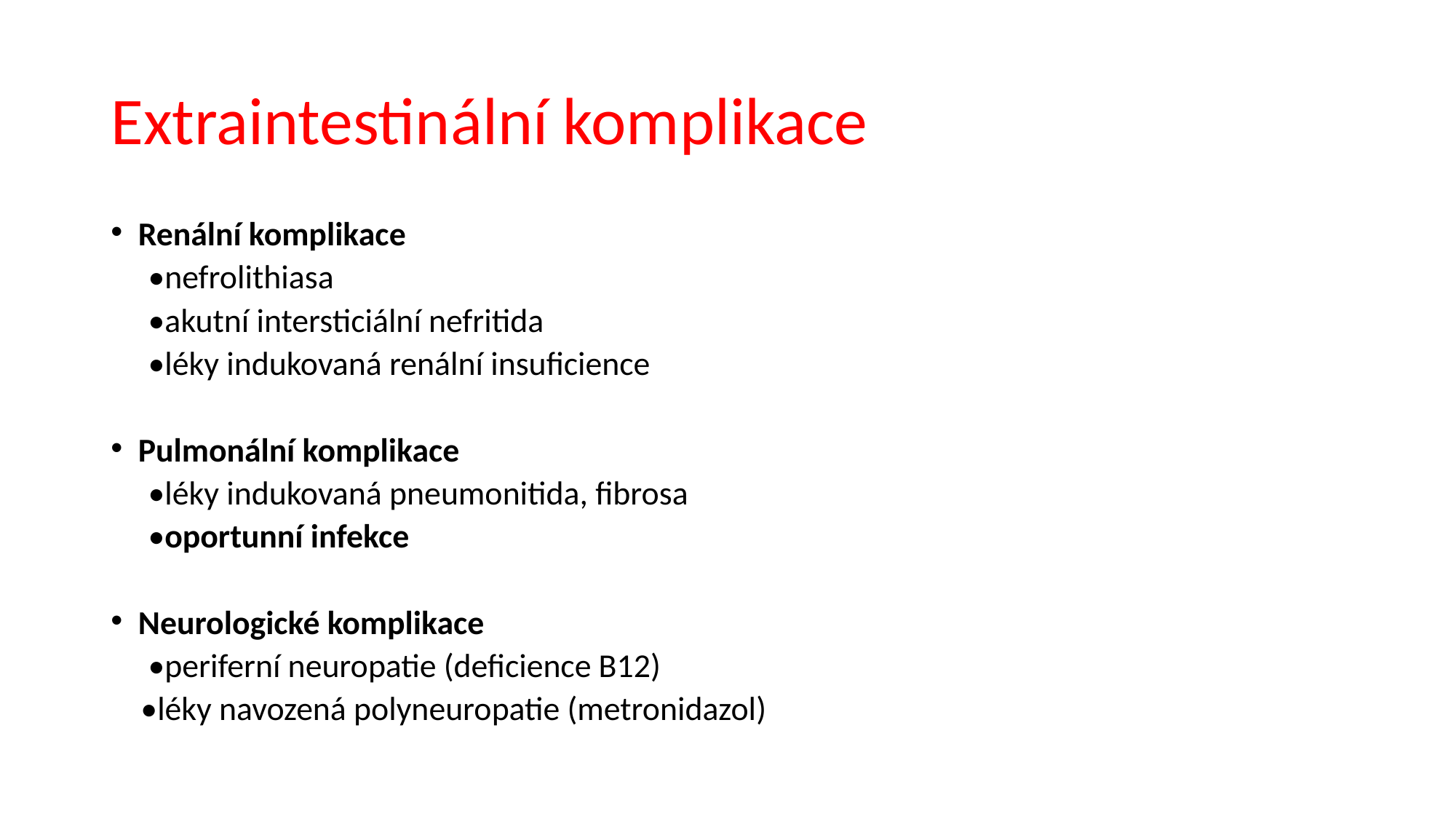

# Extraintestinální komplikace
Renální komplikace
     •nefrolithiasa
     •akutní intersticiální nefritida
     •léky indukovaná renální insuficience

Pulmonální komplikace
     •léky indukovaná pneumonitida, fibrosa
     •oportunní infekce

Neurologické komplikace
     •periferní neuropatie (deficience B12)
    •léky navozená polyneuropatie (metronidazol)